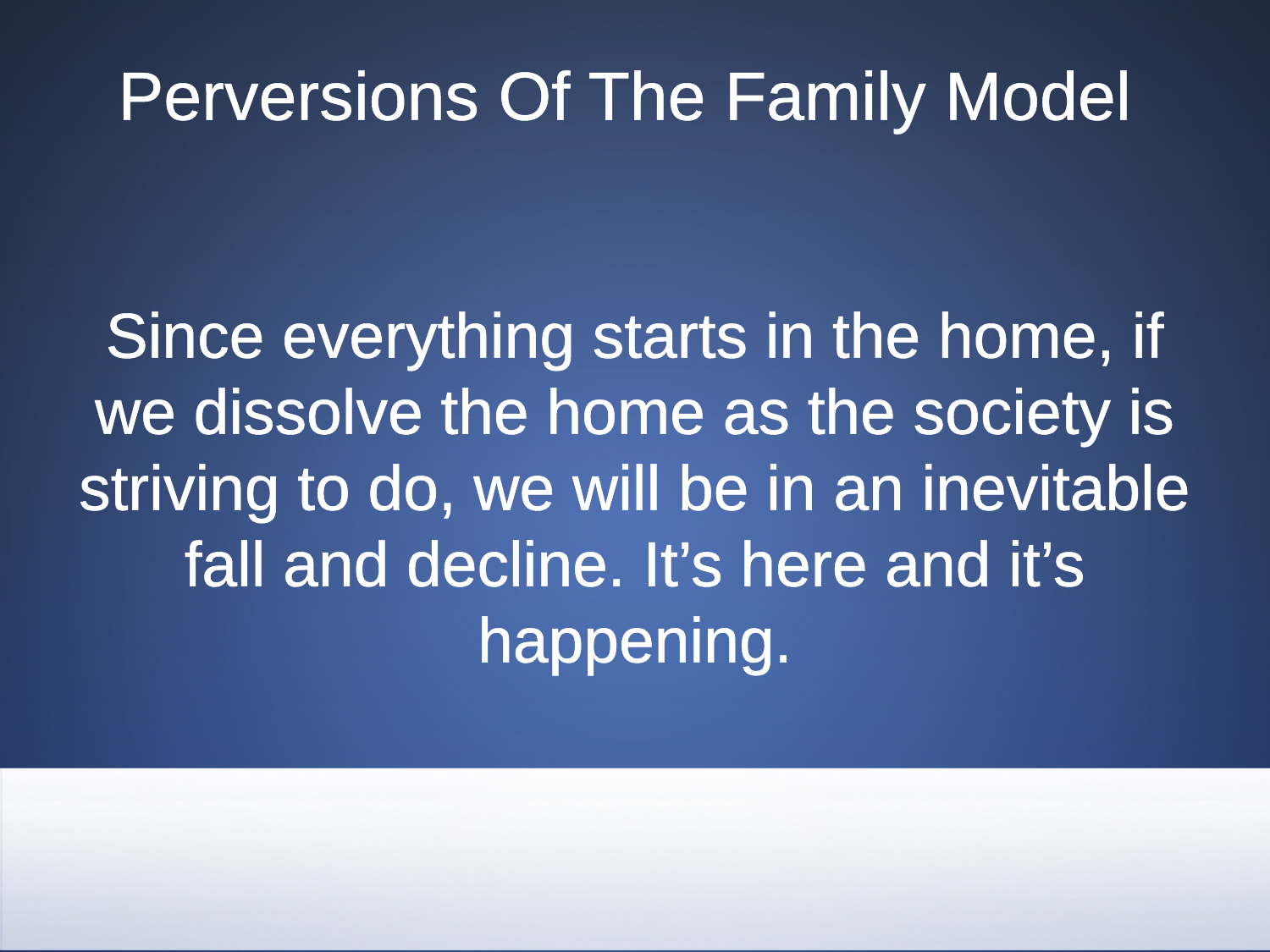

# Perversions Of The Family Model

Since everything starts in the home, if we dissolve the home as the society is striving to do, we will be in an inevitable fall and decline. It’s here and it’s happening.